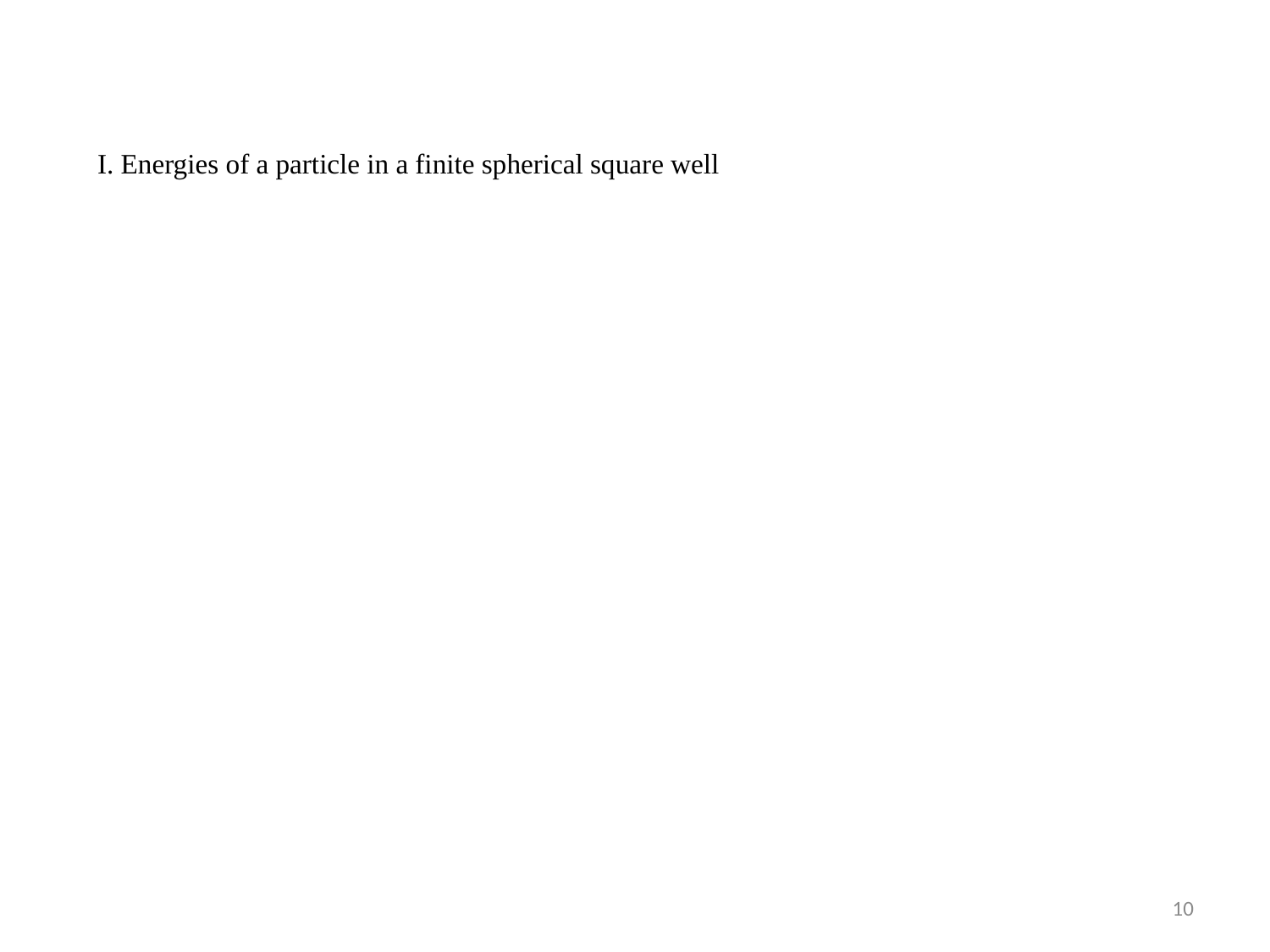

I. Energies of a particle in a finite spherical square well
10